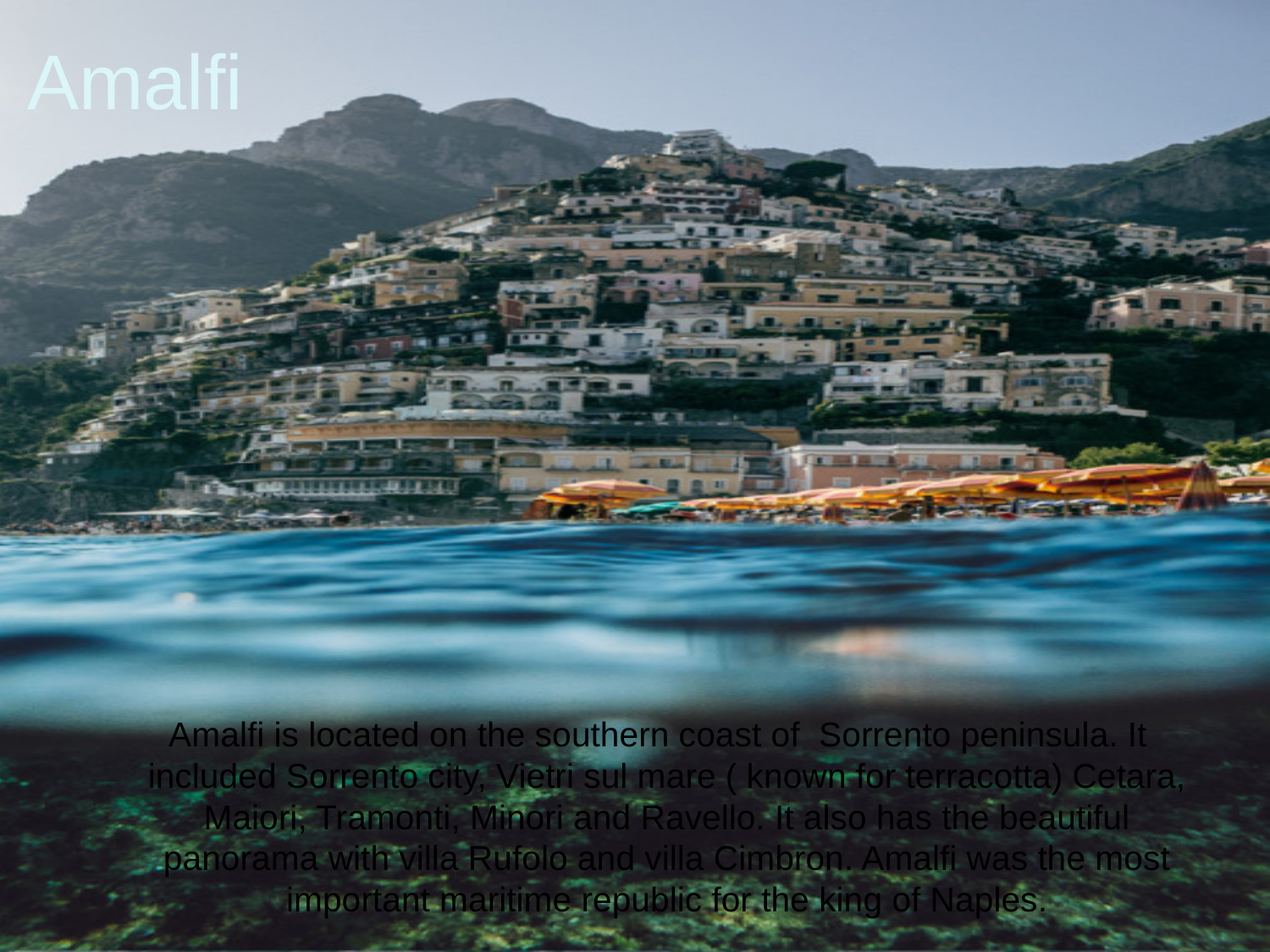

Amalfi
   Amalfi is located on the southern coast of  Sorrento peninsula. It included Sorrento city, Vietri sul mare ( known for terracotta) Cetara, Maiori, Tramonti, Minori and Ravello. It also has the beautiful panorama with villa Rufolo and villa Cimbron. Amalfi was the most important maritime republic for the king of Naples.